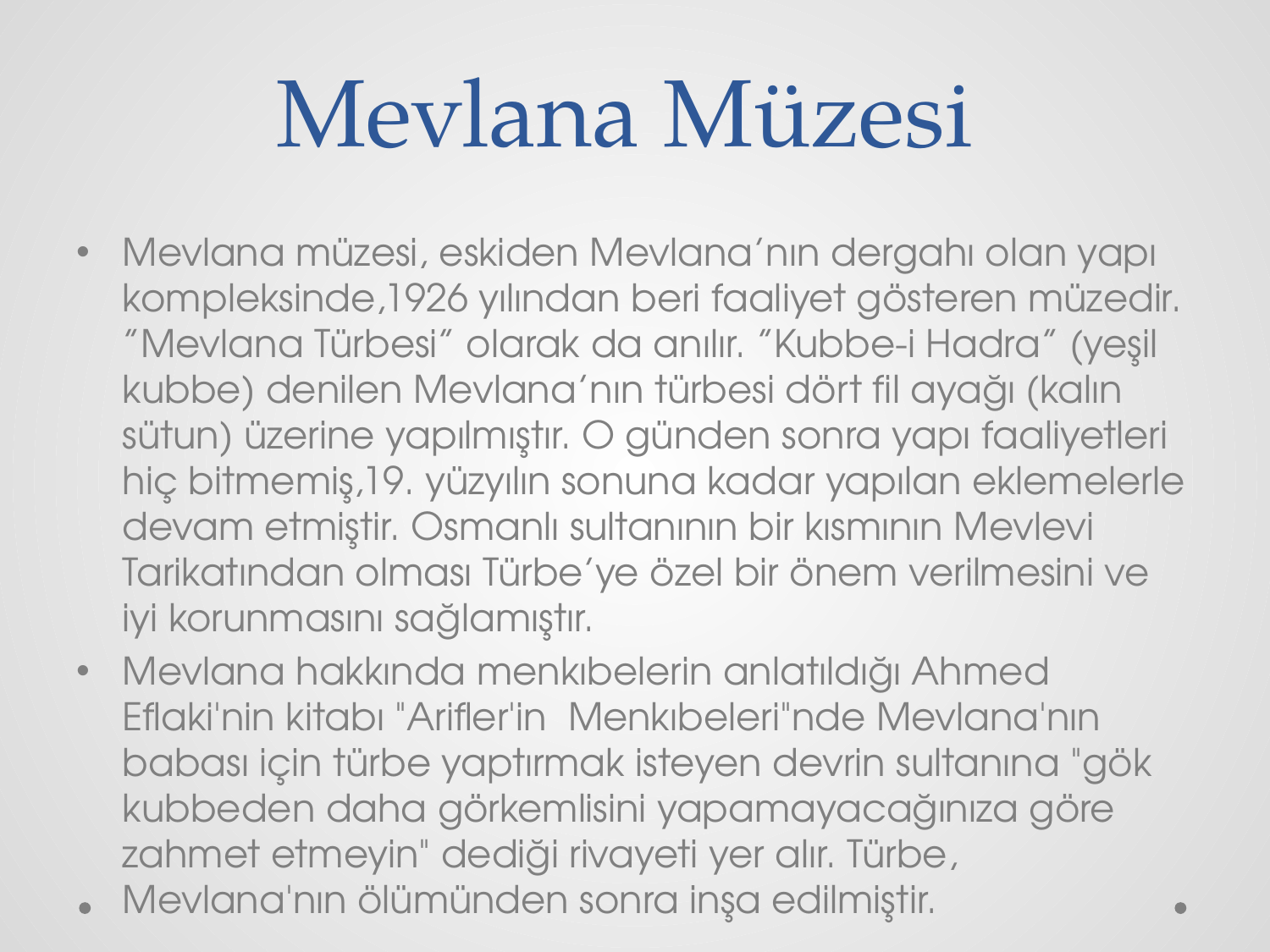

# Mevlana Müzesi
Mevlana müzesi, eskiden Mevlana’nın dergahı olan yapı kompleksinde,1926 yılından beri faaliyet gösteren müzedir. ”Mevlana Türbesi” olarak da anılır. ”Kubbe-i Hadra” (yeşil kubbe) denilen Mevlana’nın türbesi dört fil ayağı (kalın sütun) üzerine yapılmıştır. O günden sonra yapı faaliyetleri hiç bitmemiş,19. yüzyılın sonuna kadar yapılan eklemelerle devam etmiştir. Osmanlı sultanının bir kısmının Mevlevi Tarikatından olması Türbe’ye özel bir önem verilmesini ve iyi korunmasını sağlamıştır.
Mevlana hakkında menkıbelerin anlatıldığı Ahmed Eflaki'nin kitabı "Arifler'in  Menkıbeleri"nde Mevlana'nın babası için türbe yaptırmak isteyen devrin sultanına "gök kubbeden daha görkemlisini yapamayacağınıza göre zahmet etmeyin" dediği rivayeti yer alır. Türbe, Mevlana'nın ölümünden sonra inşa edilmiştir.